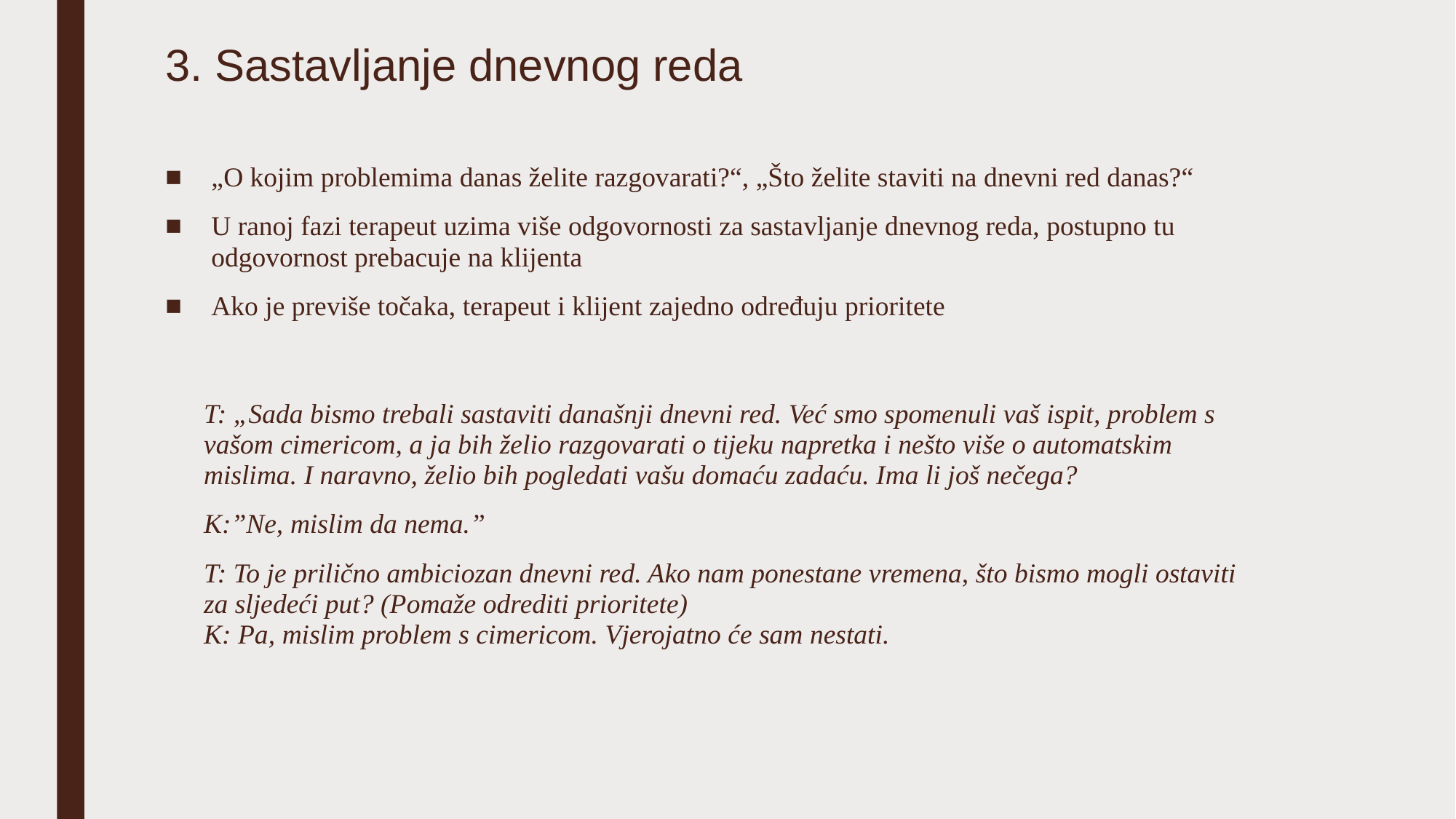

# 3. Sastavljanje dnevnog reda
„O kojim problemima danas želite razgovarati?“, „Što želite staviti na dnevni red danas?“
U ranoj fazi terapeut uzima više odgovornosti za sastavljanje dnevnog reda, postupno tu odgovornost prebacuje na klijenta
Ako je previše točaka, terapeut i klijent zajedno određuju prioritete

T: „Sada bismo trebali sastaviti današnji dnevni red. Već smo spomenuli vaš ispit, problem s vašom cimericom, a ja bih želio razgovarati o tijeku napretka i nešto više o automatskim mislima. I naravno, želio bih pogledati vašu domaću zadaću. Ima li još nečega?
K:”Ne, mislim da nema.”
T: To je prilično ambiciozan dnevni red. Ako nam ponestane vremena, što bismo mogli ostaviti za sljedeći put? (Pomaže odrediti prioritete)
K: Pa, mislim problem s cimericom. Vjerojatno će sam nestati.